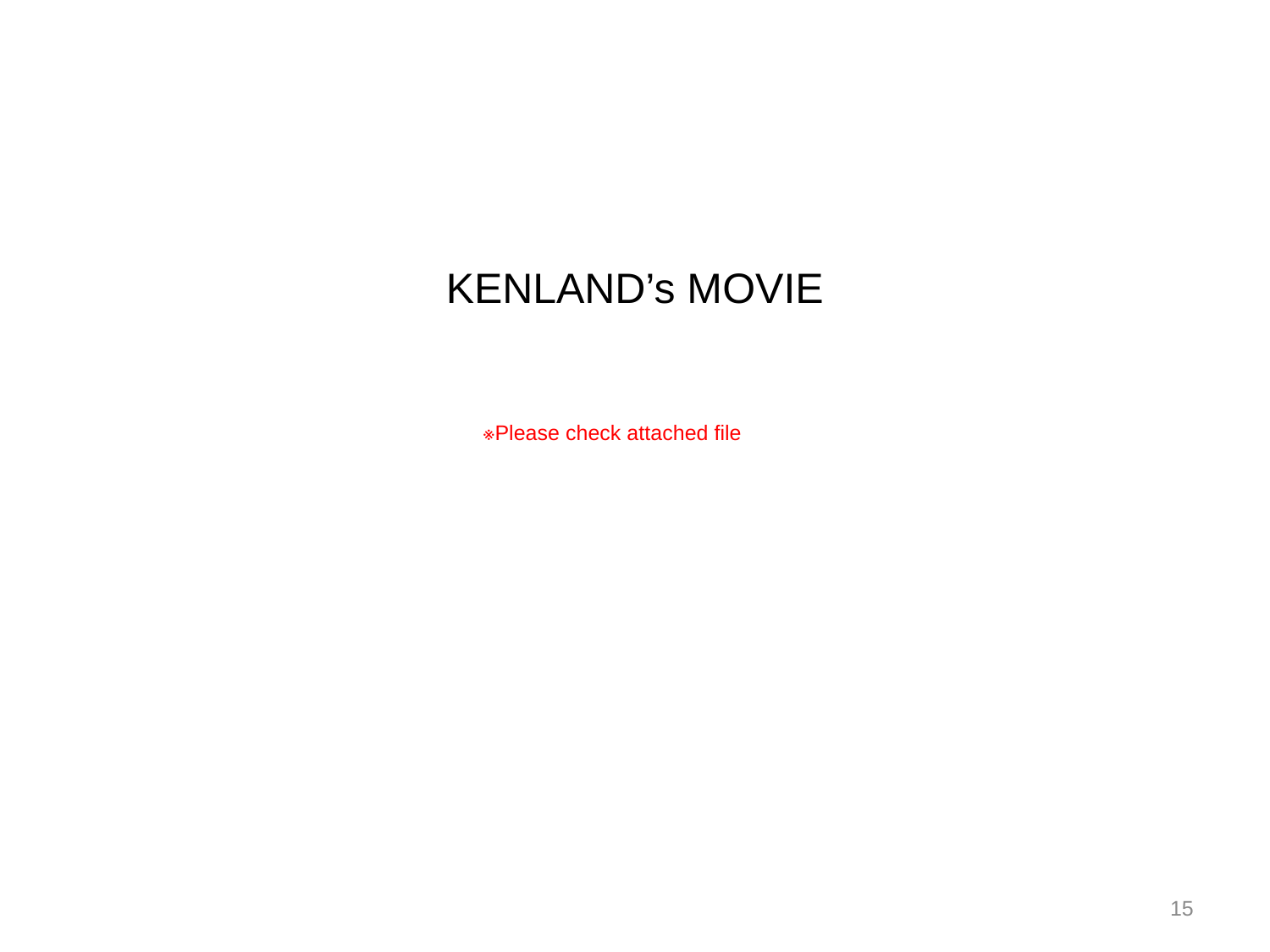

KENLAND’s MOVIE
※Please check attached file
15